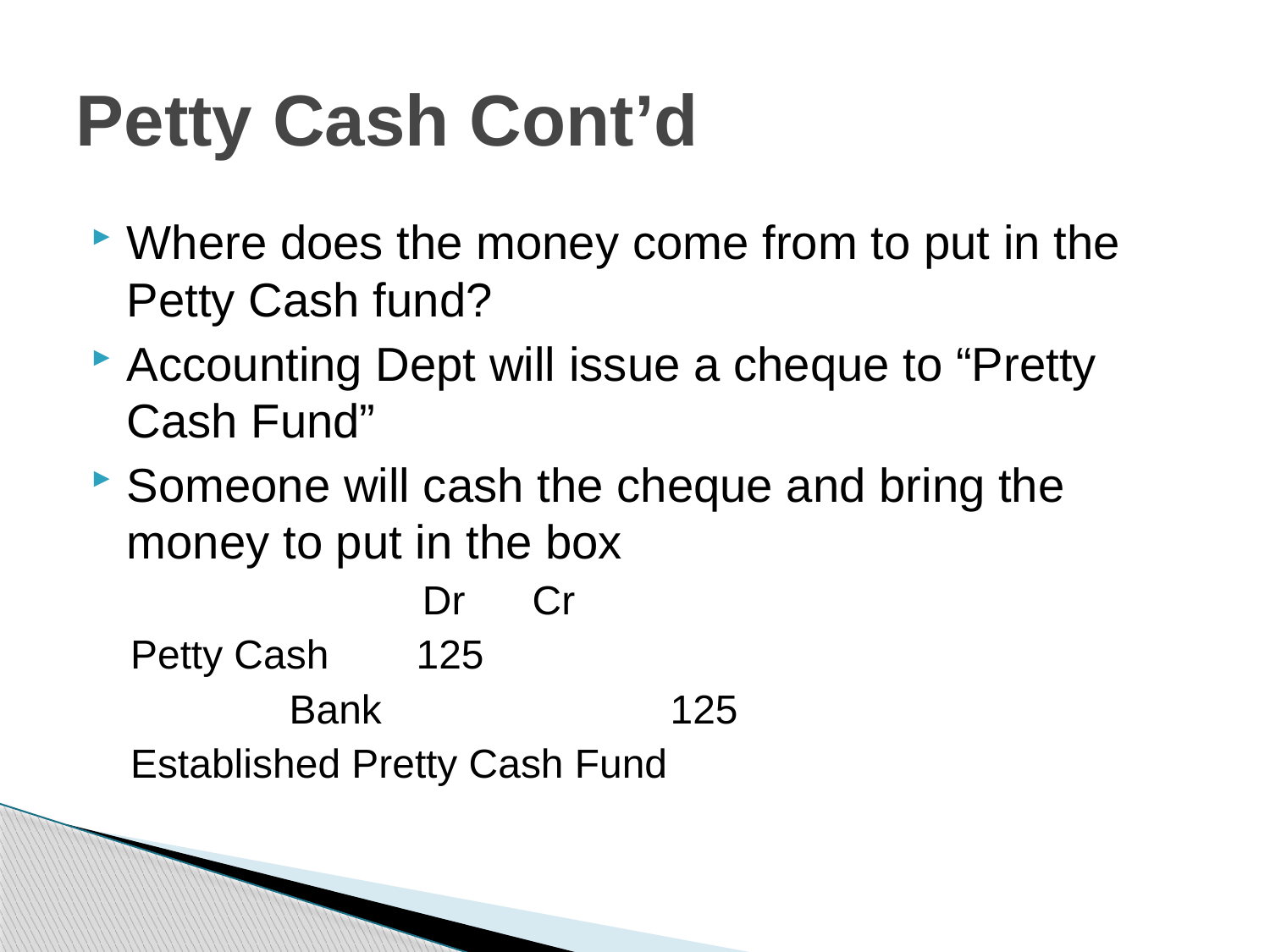

# Petty Cash Cont’d
Where does the money come from to put in the Petty Cash fund?
Accounting Dept will issue a cheque to “Pretty Cash Fund”
Someone will cash the cheque and bring the money to put in the box
                          Dr      Cr
Petty Cash	125
	   	Bank			125
Established Pretty Cash Fund